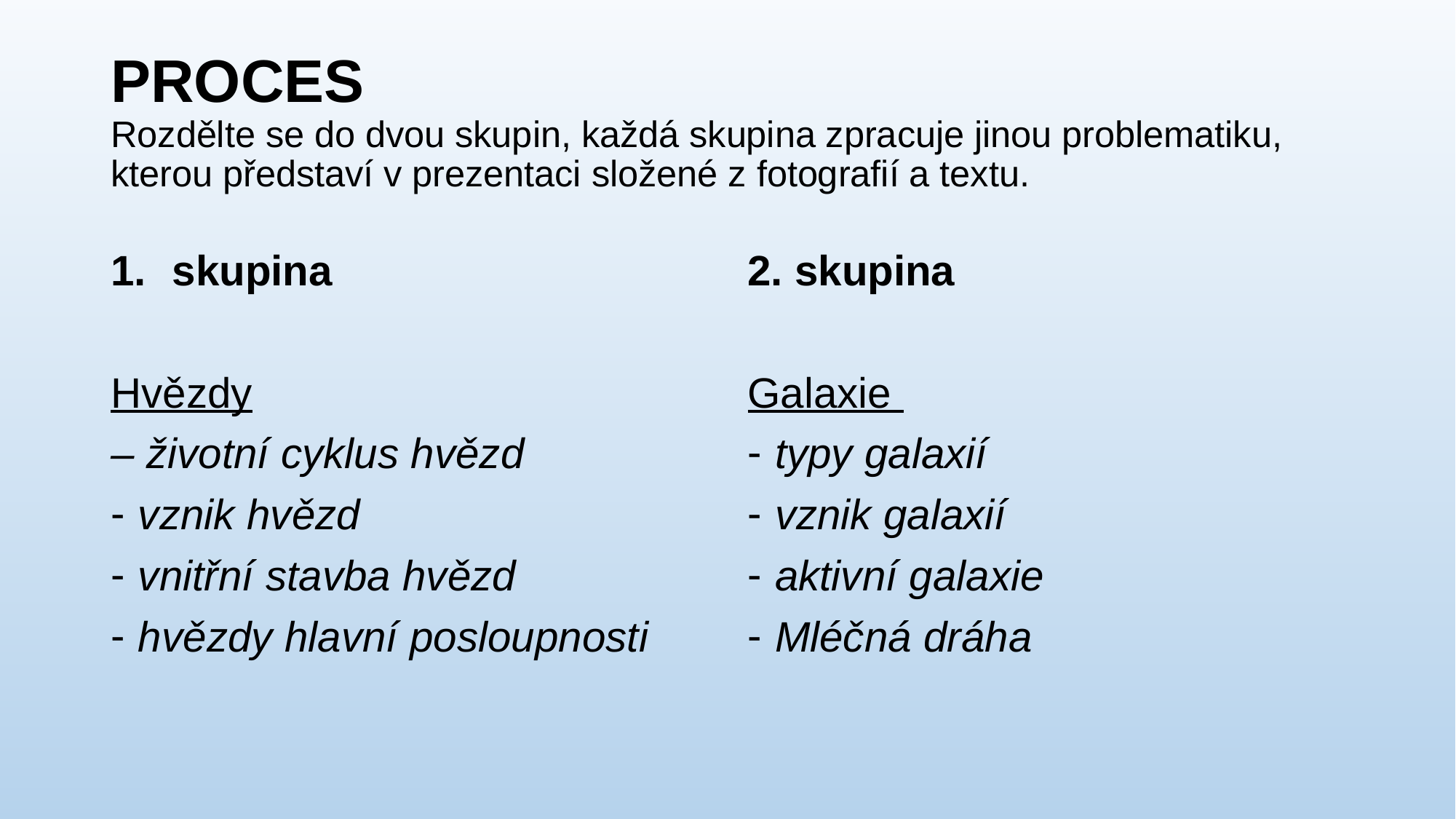

# PROCES Rozdělte se do dvou skupin, každá skupina zpracuje jinou problematiku, kterou představí v prezentaci složené z fotografií a textu.
skupina

Hvězdy
– životní cyklus hvězd
vznik hvězd
vnitřní stavba hvězd
hvězdy hlavní posloupnosti

2. skupina

Galaxie
typy galaxií
vznik galaxií
aktivní galaxie
Mléčná dráha